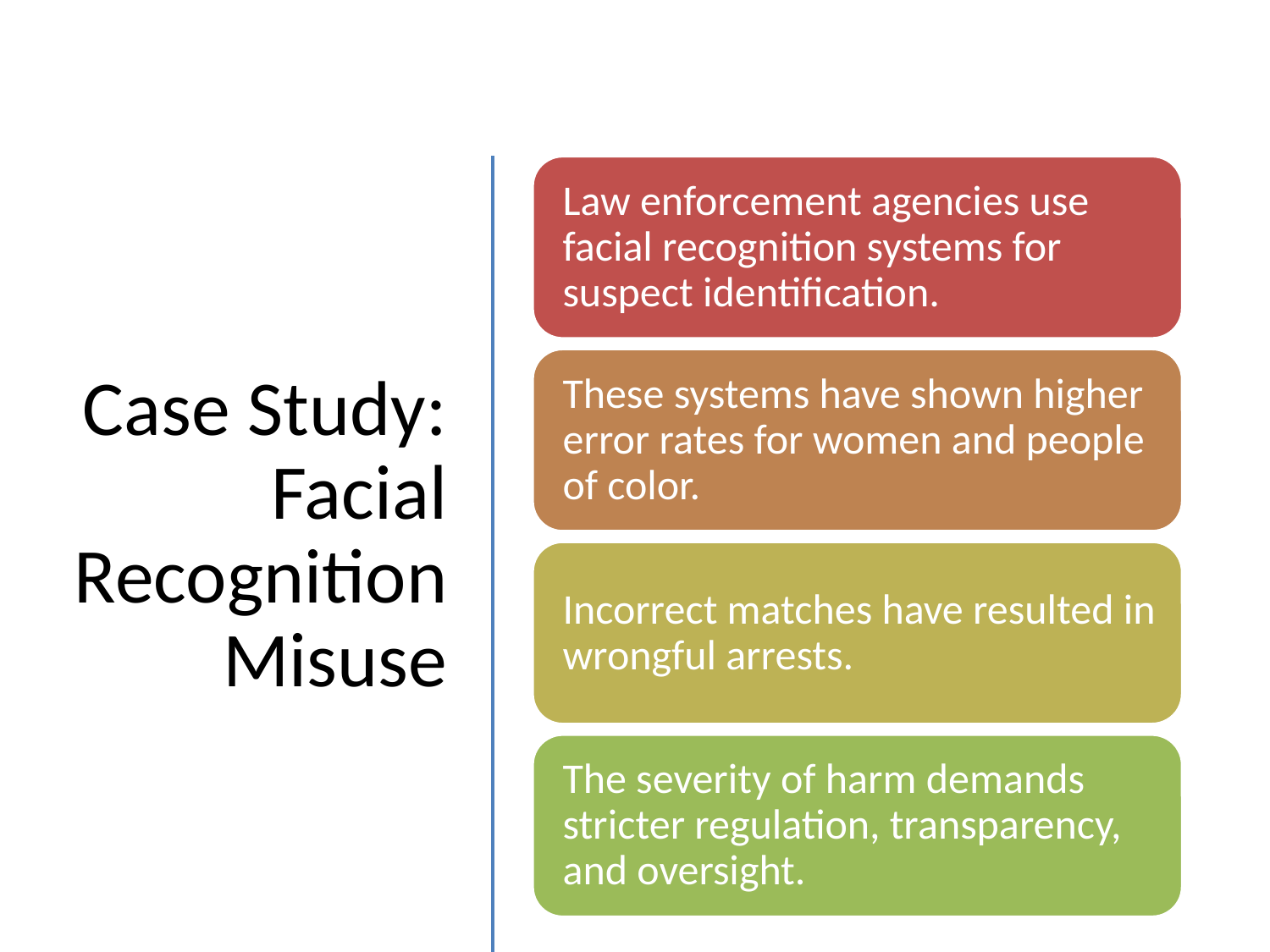

# Case Study: Facial Recognition Misuse
Law enforcement agencies use facial recognition systems for suspect identification.
These systems have shown higher error rates for women and people of color.
Incorrect matches have resulted in wrongful arrests.
The severity of harm demands stricter regulation, transparency, and oversight.